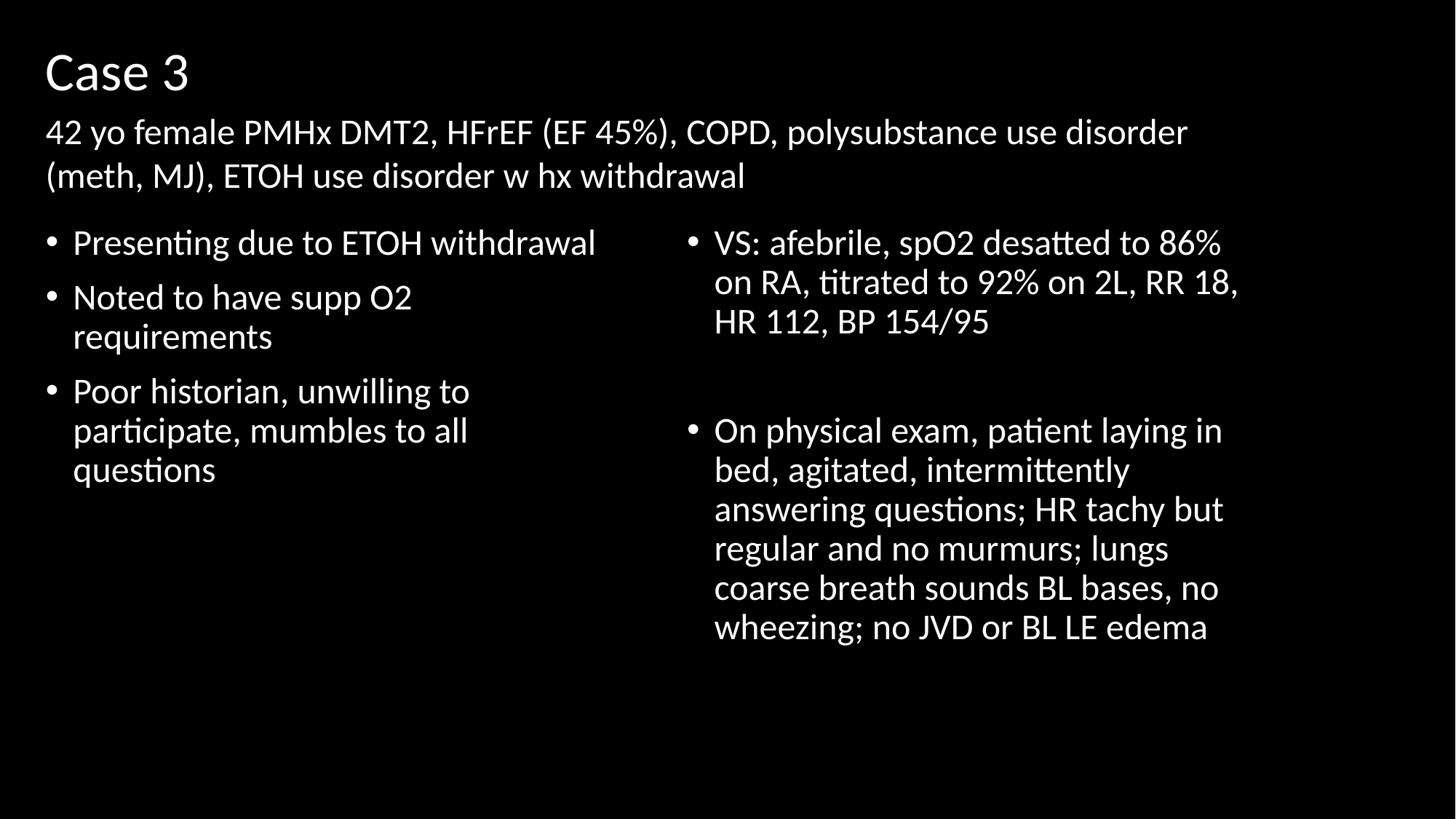

# Case 3
42 yo female PMHx DMT2, HFrEF (EF 45%), COPD, polysubstance use disorder (meth, MJ), ETOH use disorder w hx withdrawal
Presenting due to ETOH withdrawal
Noted to have supp O2 requirements
Poor historian, unwilling to participate, mumbles to all questions
VS: afebrile, spO2 desatted to 86% on RA, titrated to 92% on 2L, RR 18, HR 112, BP 154/95

On physical exam, patient laying in bed, agitated, intermittently answering questions; HR tachy but regular and no murmurs; lungs coarse breath sounds BL bases, no wheezing; no JVD or BL LE edema